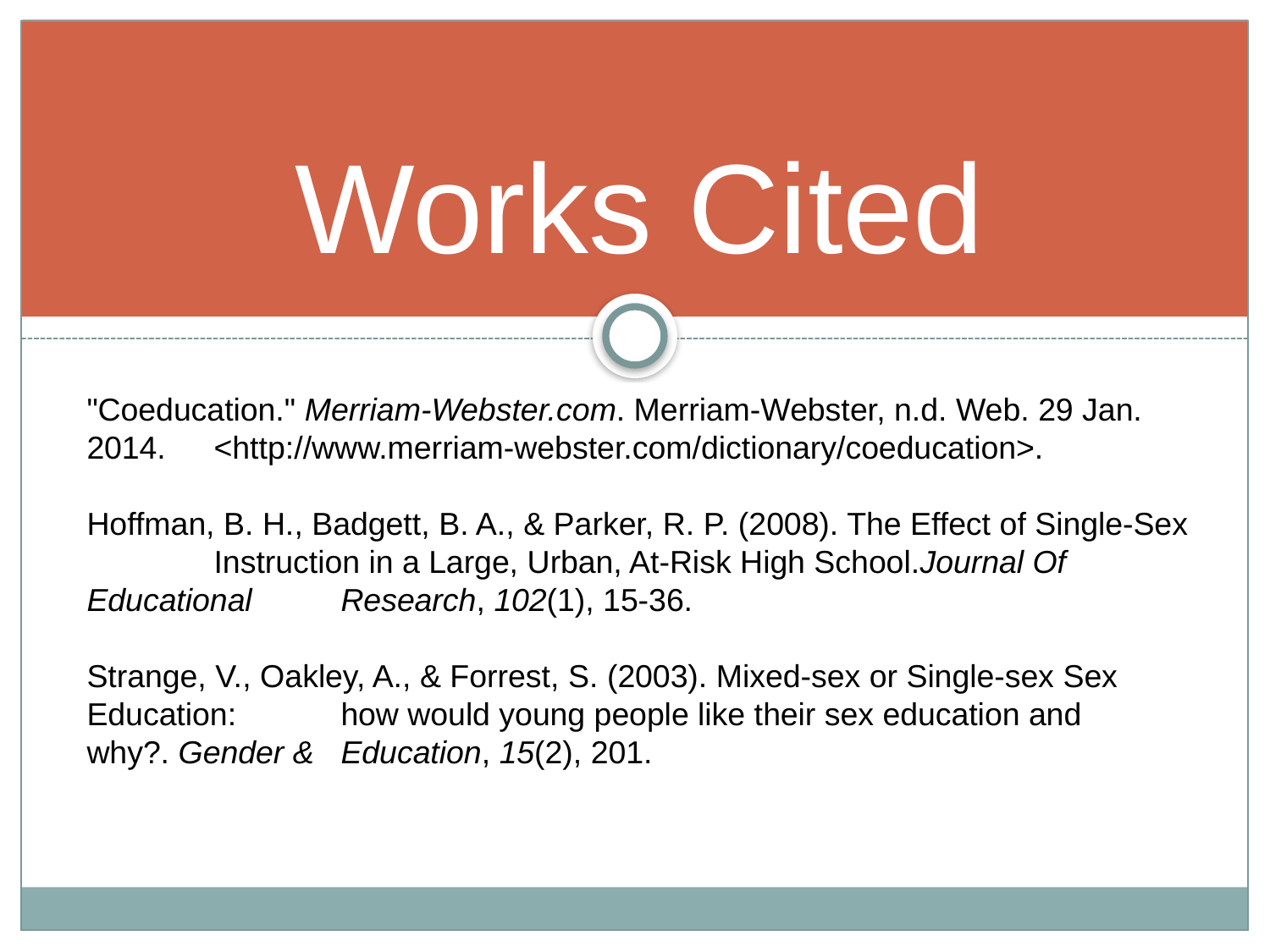

# Works Cited
"Coeducation." Merriam-Webster.com. Merriam-Webster, n.d. Web. 29 Jan. 2014. 	<http://www.merriam-webster.com/dictionary/coeducation>.

Hoffman, B. H., Badgett, B. A., & Parker, R. P. (2008). The Effect of Single-Sex 	Instruction in a Large, Urban, At-Risk High School.Journal Of Educational 	Research, 102(1), 15-36.

Strange, V., Oakley, A., & Forrest, S. (2003). Mixed-sex or Single-sex Sex Education: 	how would young people like their sex education and why?. Gender & 	Education, 15(2), 201.